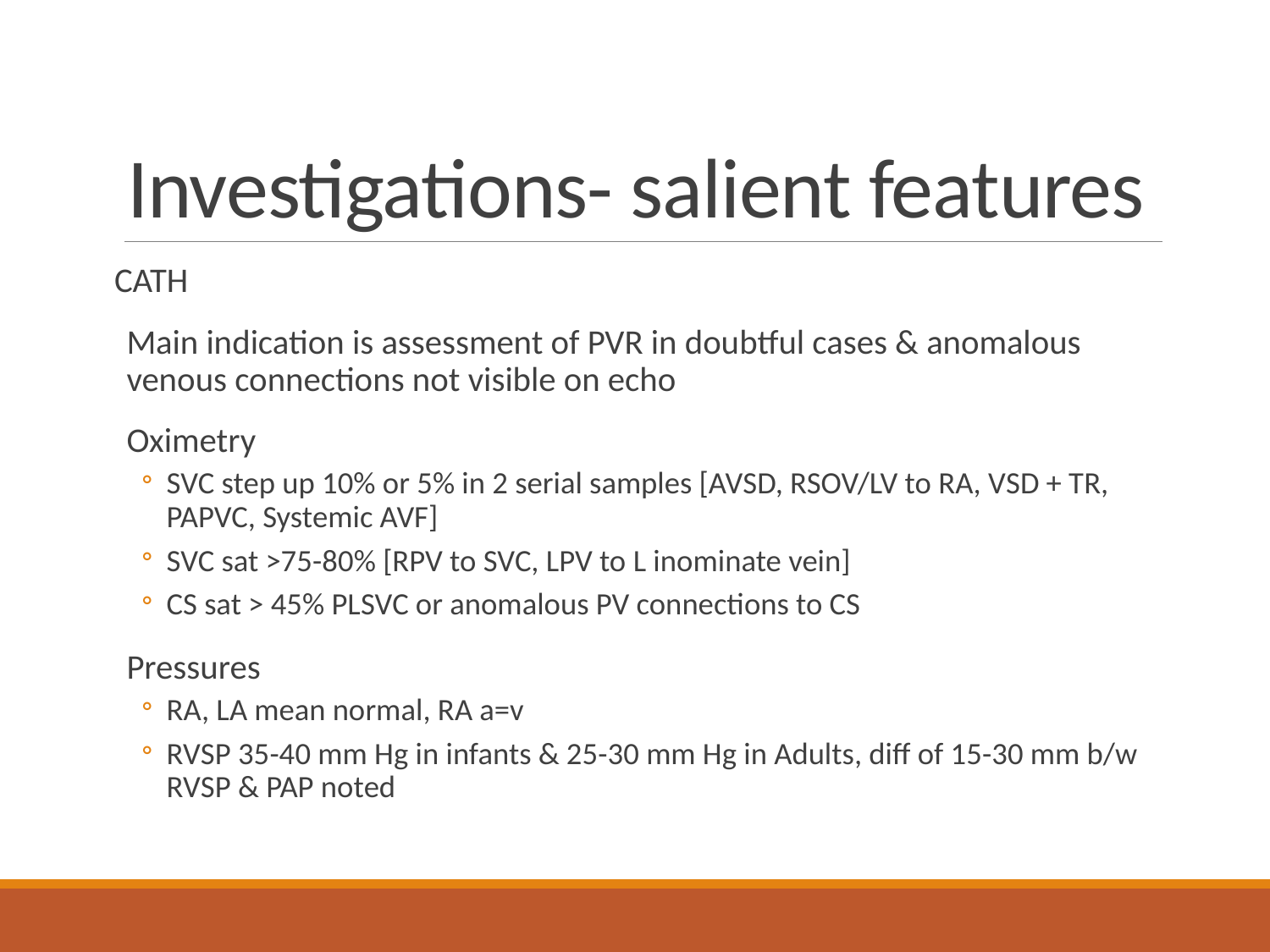

# Investigations- salient features
CATH
Main indication is assessment of PVR in doubtful cases & anomalous venous connections not visible on echo
Oximetry
SVC step up 10% or 5% in 2 serial samples [AVSD, RSOV/LV to RA, VSD + TR, PAPVC, Systemic AVF]
SVC sat >75-80% [RPV to SVC, LPV to L inominate vein]
CS sat > 45% PLSVC or anomalous PV connections to CS
Pressures
RA, LA mean normal, RA a=v
RVSP 35-40 mm Hg in infants & 25-30 mm Hg in Adults, diff of 15-30 mm b/w RVSP & PAP noted